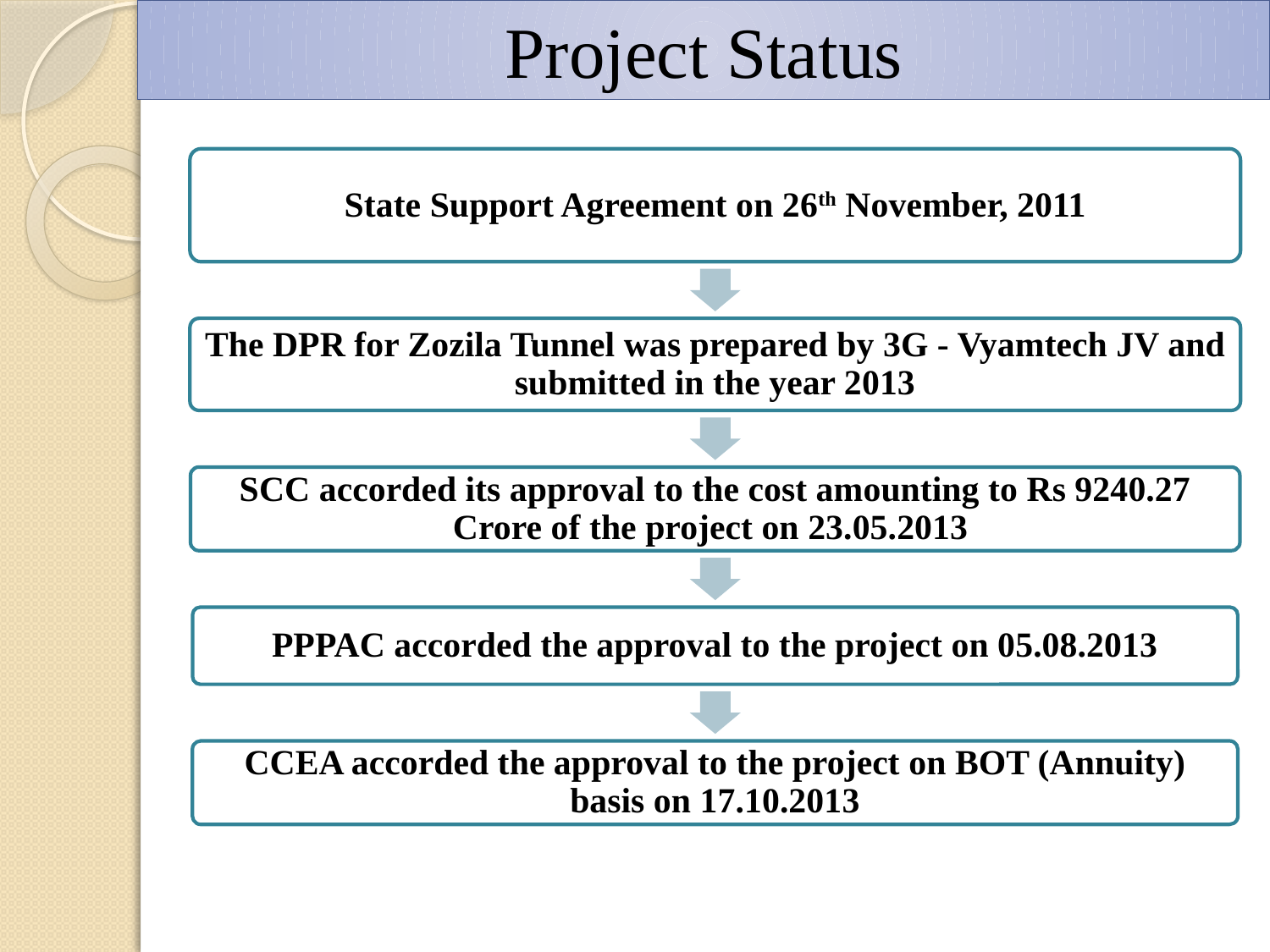

# Project Status
State Support Agreement on 26th November, 2011

The DPR for Zozila Tunnel was prepared by 3G - Vyamtech JV and submitted in the year 2013

SCC accorded its approval to the cost amounting to Rs 9240.27 Crore of the project on 23.05.2013

PPPAC accorded the approval to the project on 05.08.2013

CCEA accorded the approval to the project on BOT (Annuity) basis on 17.10.2013